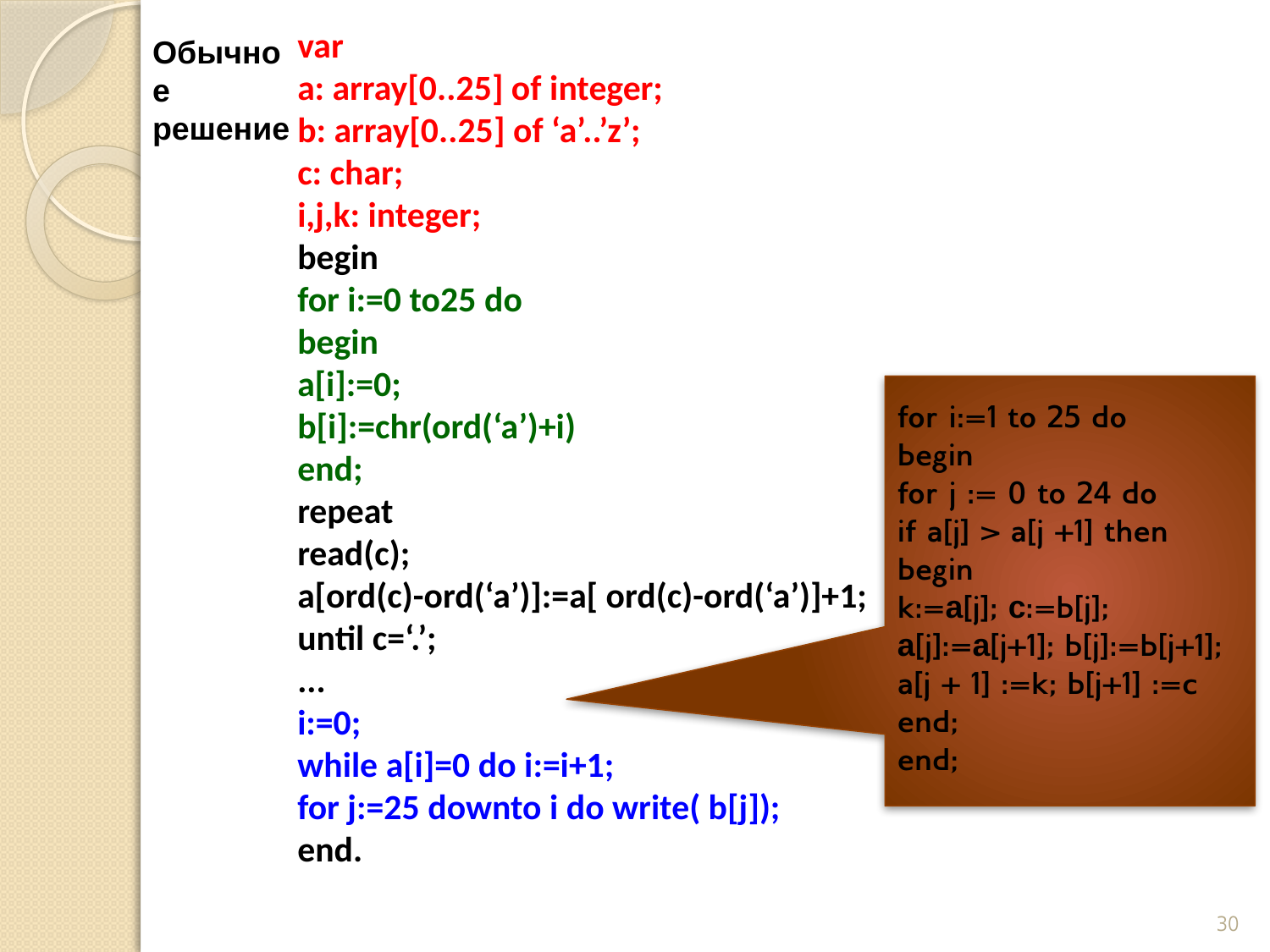

var
a: array[0..25] of integer;
b: array[0..25] of ‘a’..’z’;
c: char;
i,j,k: integer;
begin
for i:=0 to25 do
begin
a[i]:=0;
b[i]:=chr(ord(‘a’)+i)
end;
repeat
read(c);
a[ord(c)-ord(‘a’)]:=a[ ord(c)-ord(‘a’)]+1;
until c=‘.’;
...
i:=0;
while a[i]=0 do i:=i+1;
for j:=25 downto i do write( b[j]);
end.
Обычное решение

for i:=1 to 25 do
begin
for j := 0 to 24 do
if a[j] > a[j +1] then
begin
k:=а[j]; с:=b[j];
а[j]:=а[j+1]; b[j]:=b[j+1];
a[j + 1] :=k; b[j+1] :=c
end;
end;

30